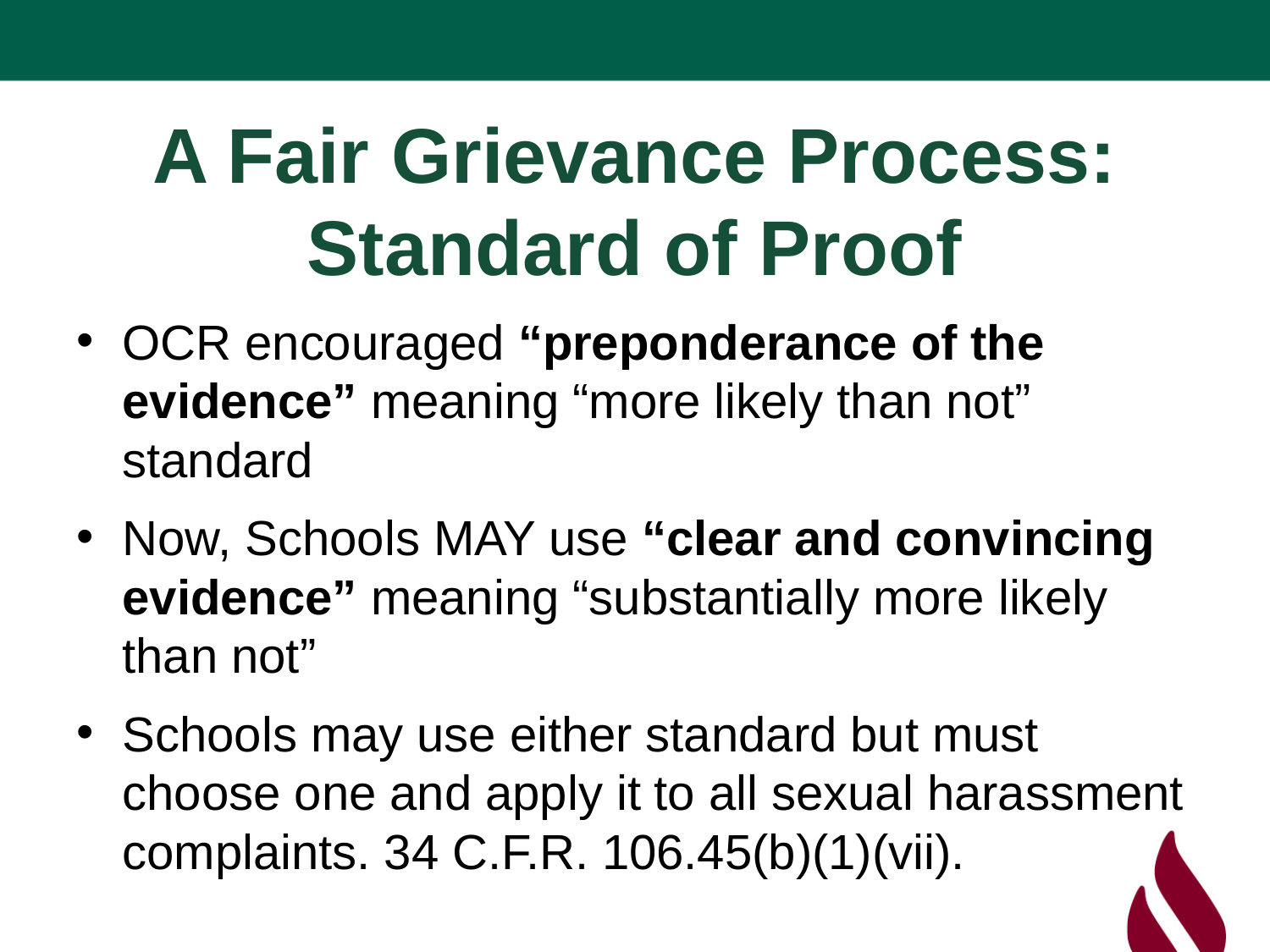

# A Fair Grievance Process: Standard of Proof
OCR encouraged “preponderance of the evidence” meaning “more likely than not” standard
Now, Schools MAY use “clear and convincing evidence” meaning “substantially more likely than not”
Schools may use either standard but must choose one and apply it to all sexual harassment complaints. 34 C.F.R. 106.45(b)(1)(vii).